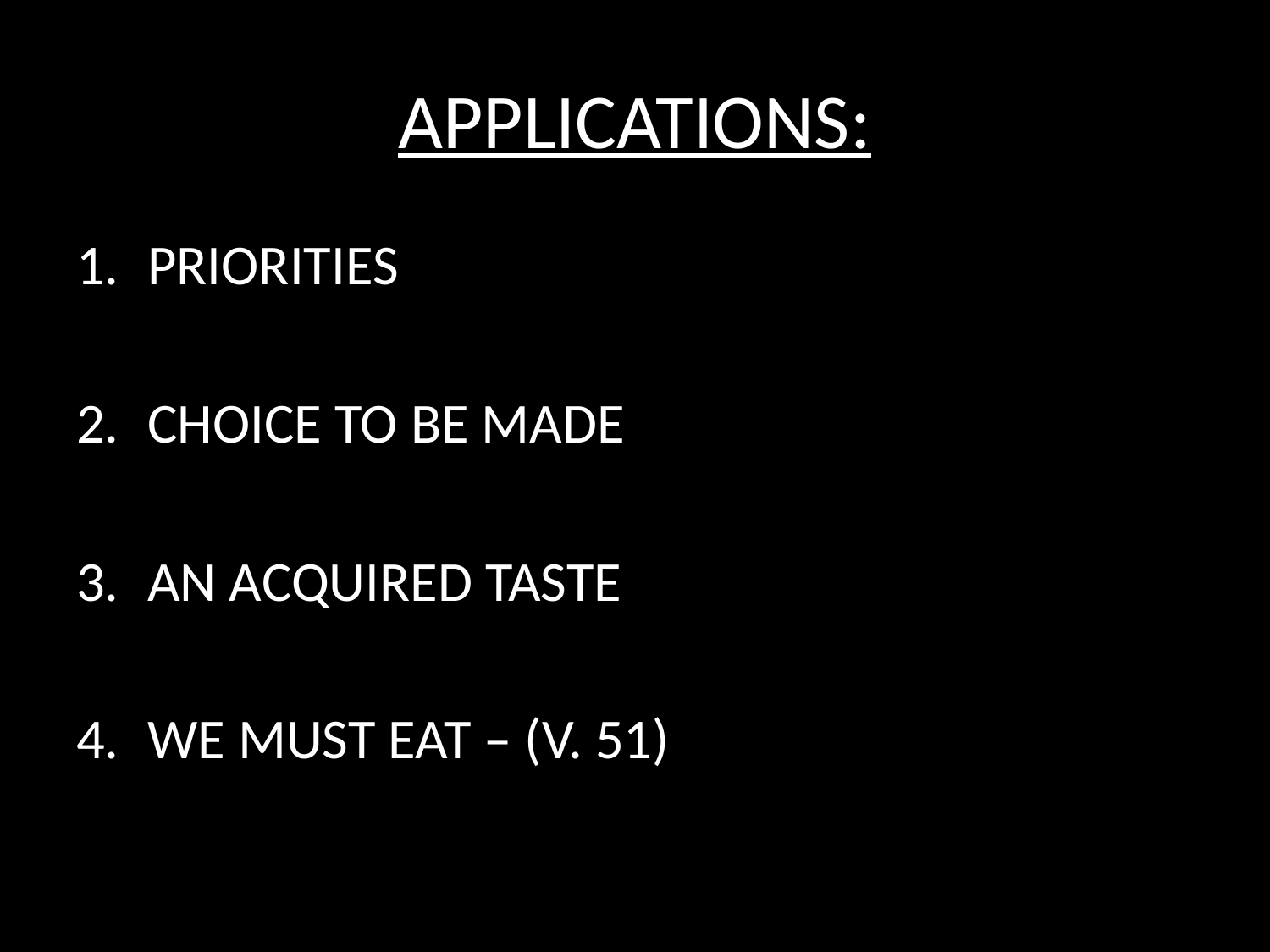

# APPLICATIONS:
PRIORITIES

CHOICE TO BE MADE

AN ACQUIRED TASTE

WE MUST EAT – (V. 51)